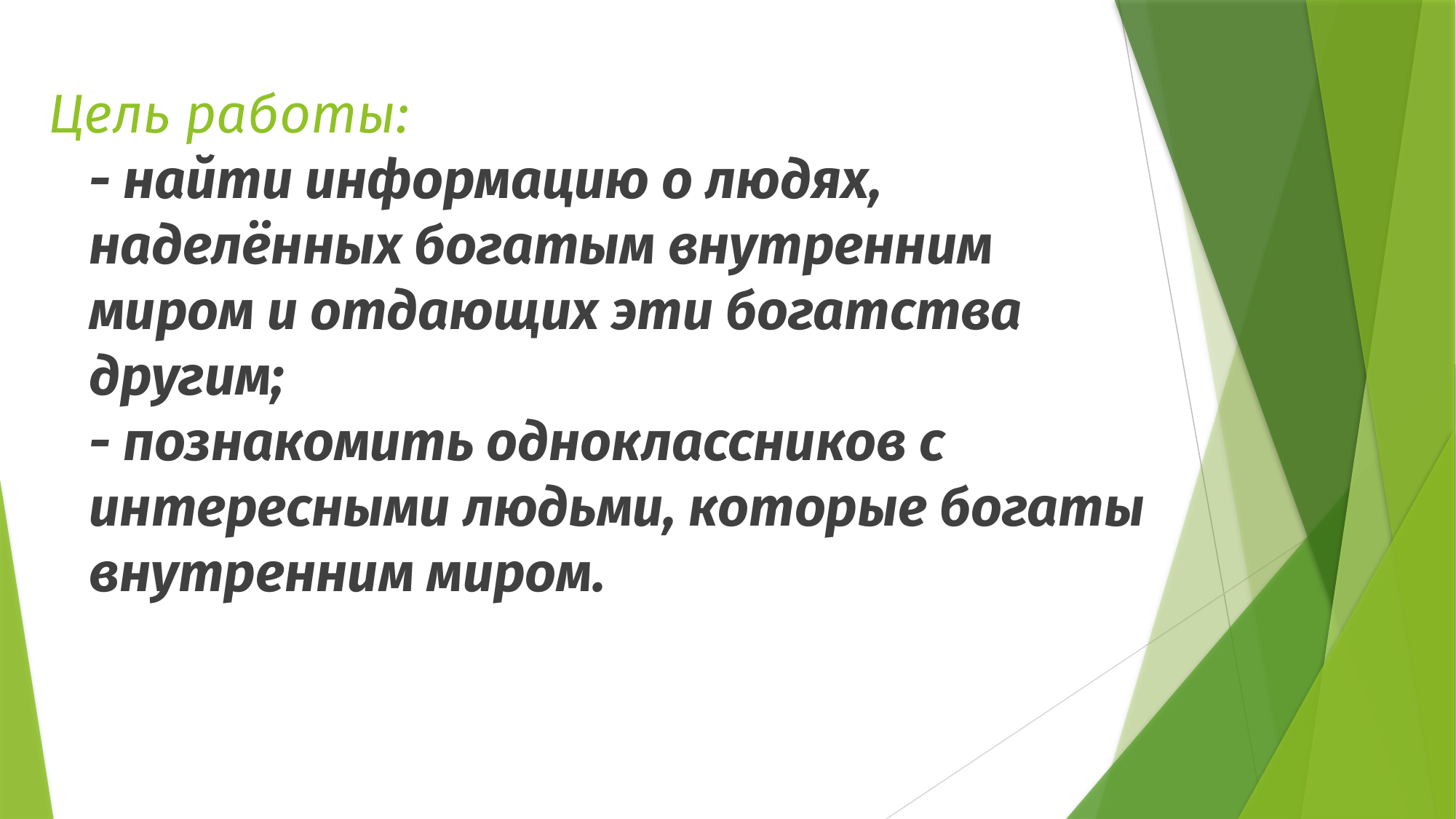

# Цель работы: - найти информацию о людях, наделённых богатым внутренним миром и отдающих эти богатства другим; - познакомить одноклассников с интересными людьми, которые богаты внутренним миром.